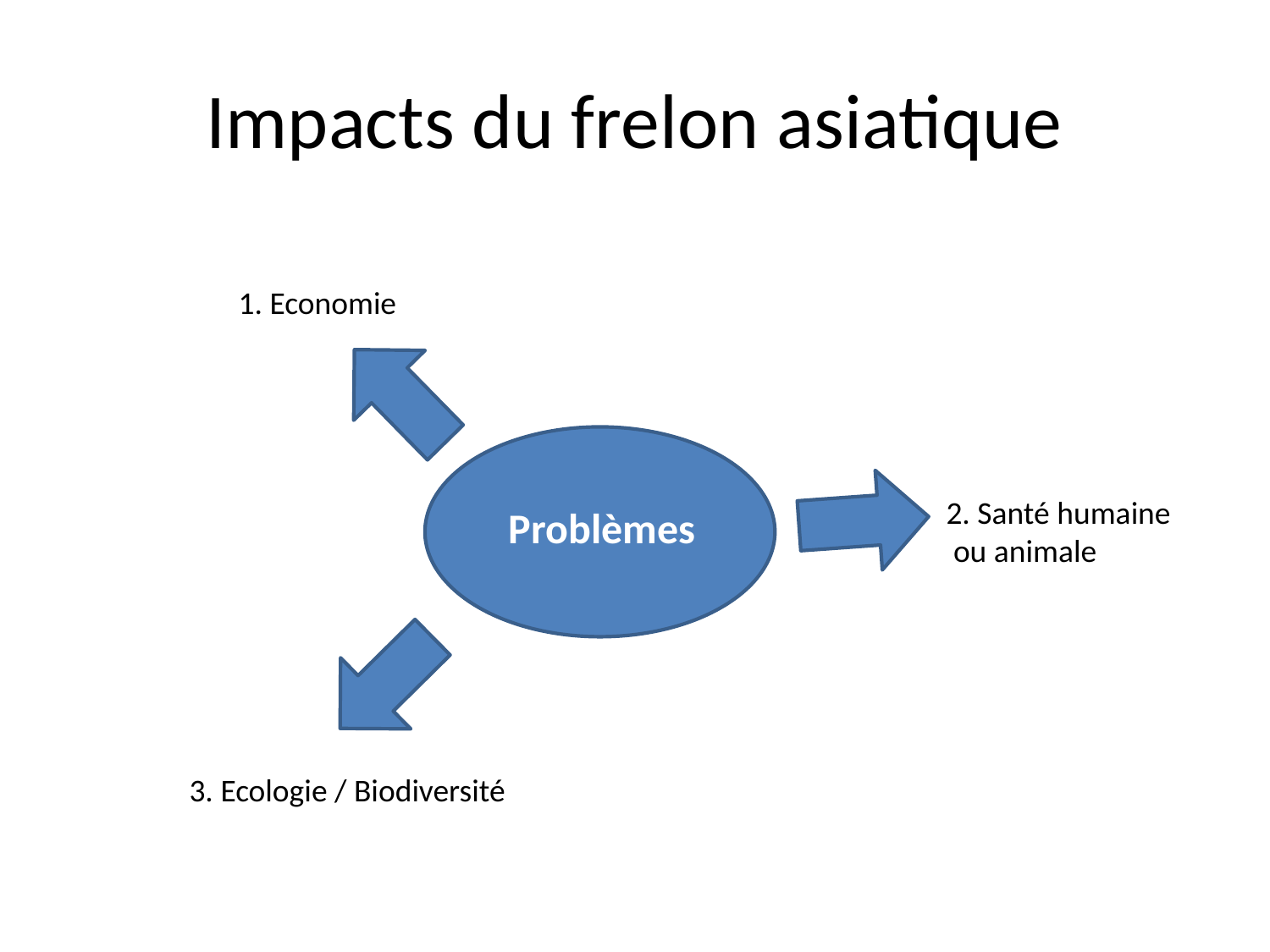

# Impacts du frelon asiatique
1. Economie

2. Santé humaine
 ou animale
Problèmes

3. Ecologie / Biodiversité